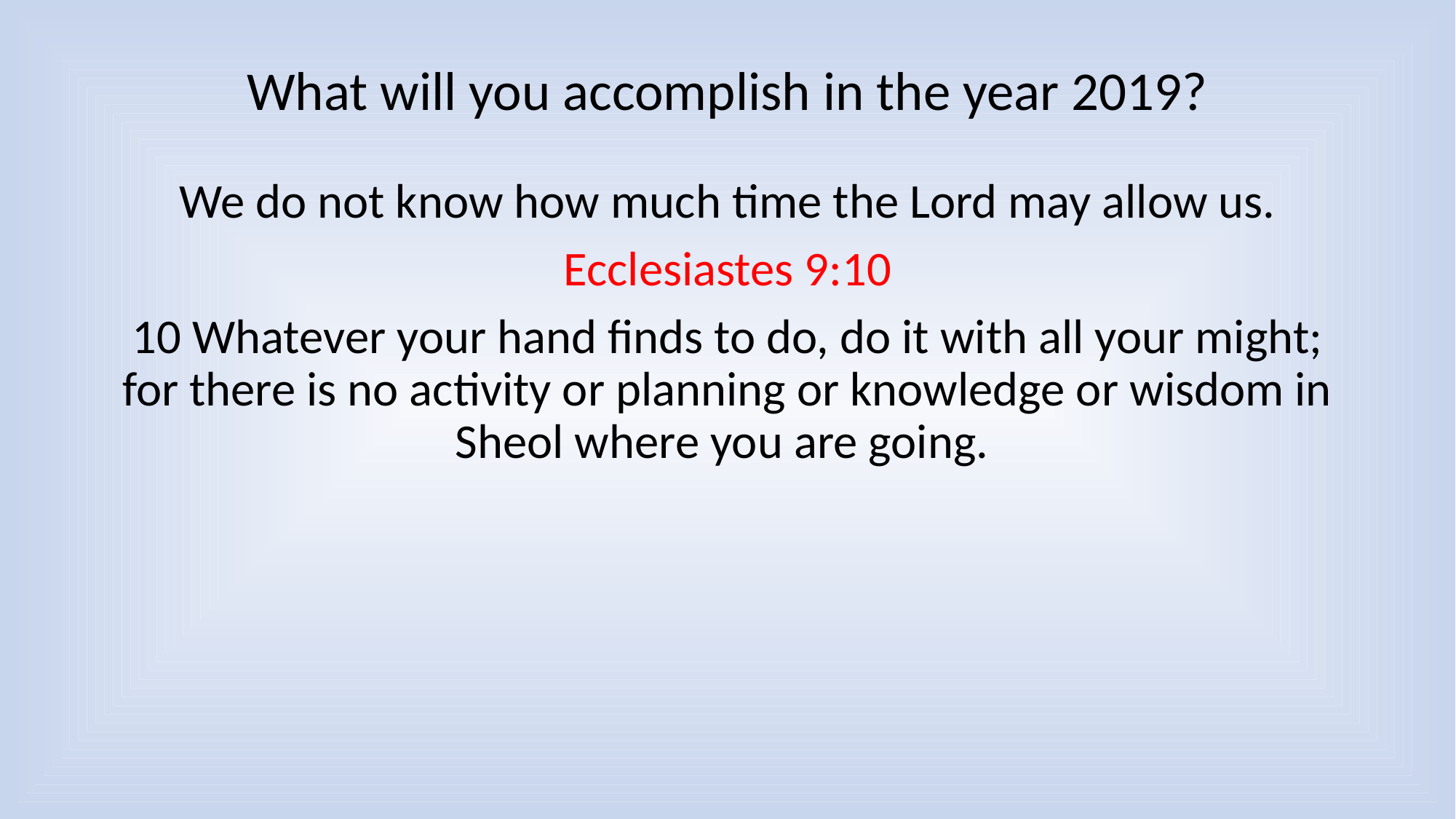

# What will you accomplish in the year 2019?
We do not know how much time the Lord may allow us.
Ecclesiastes 9:10
10 Whatever your hand finds to do, do it with all your might; for there is no activity or planning or knowledge or wisdom in Sheol where you are going.